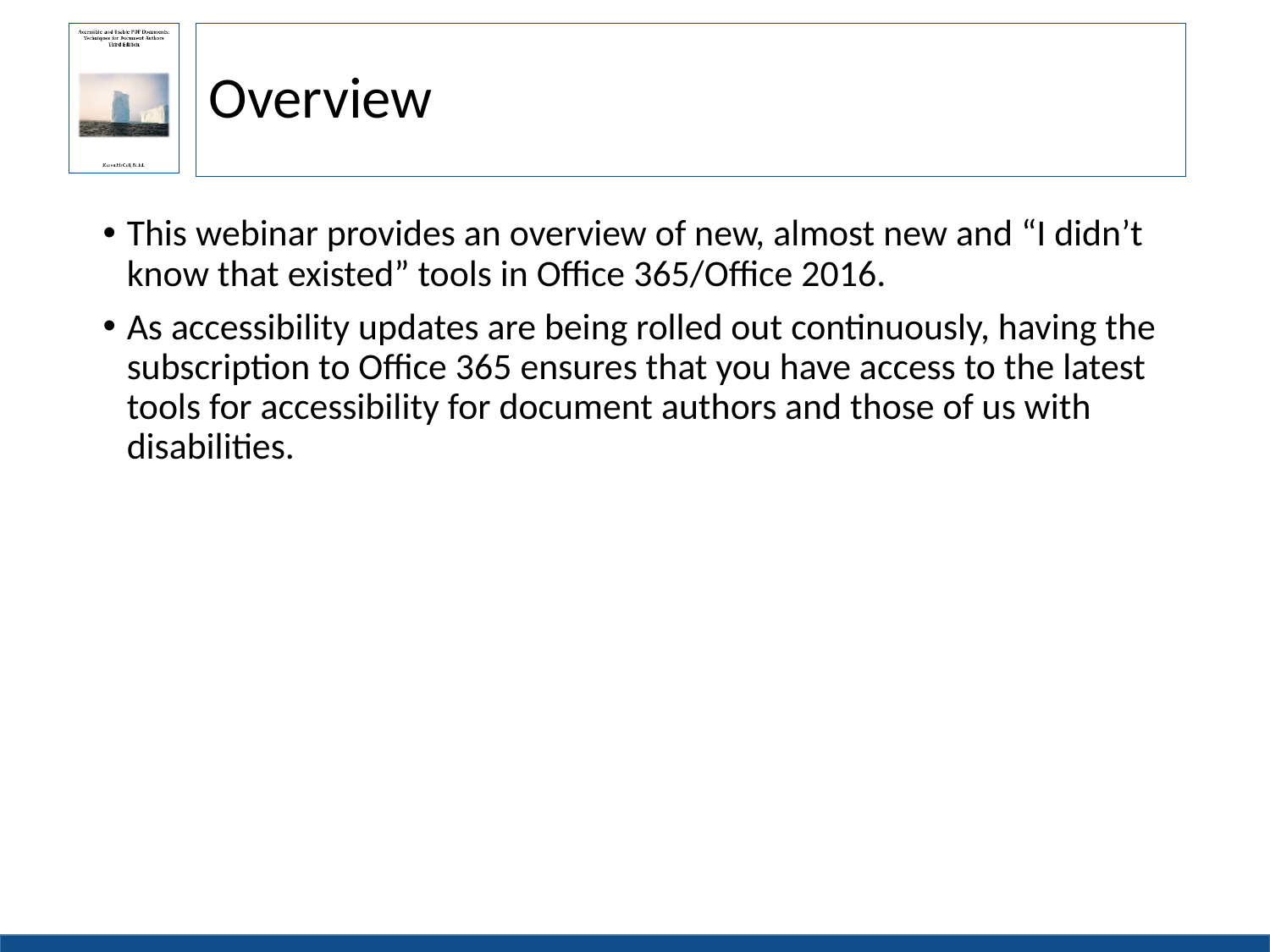

# Overview
This webinar provides an overview of new, almost new and “I didn’t know that existed” tools in Office 365/Office 2016.
As accessibility updates are being rolled out continuously, having the subscription to Office 365 ensures that you have access to the latest tools for accessibility for document authors and those of us with disabilities.